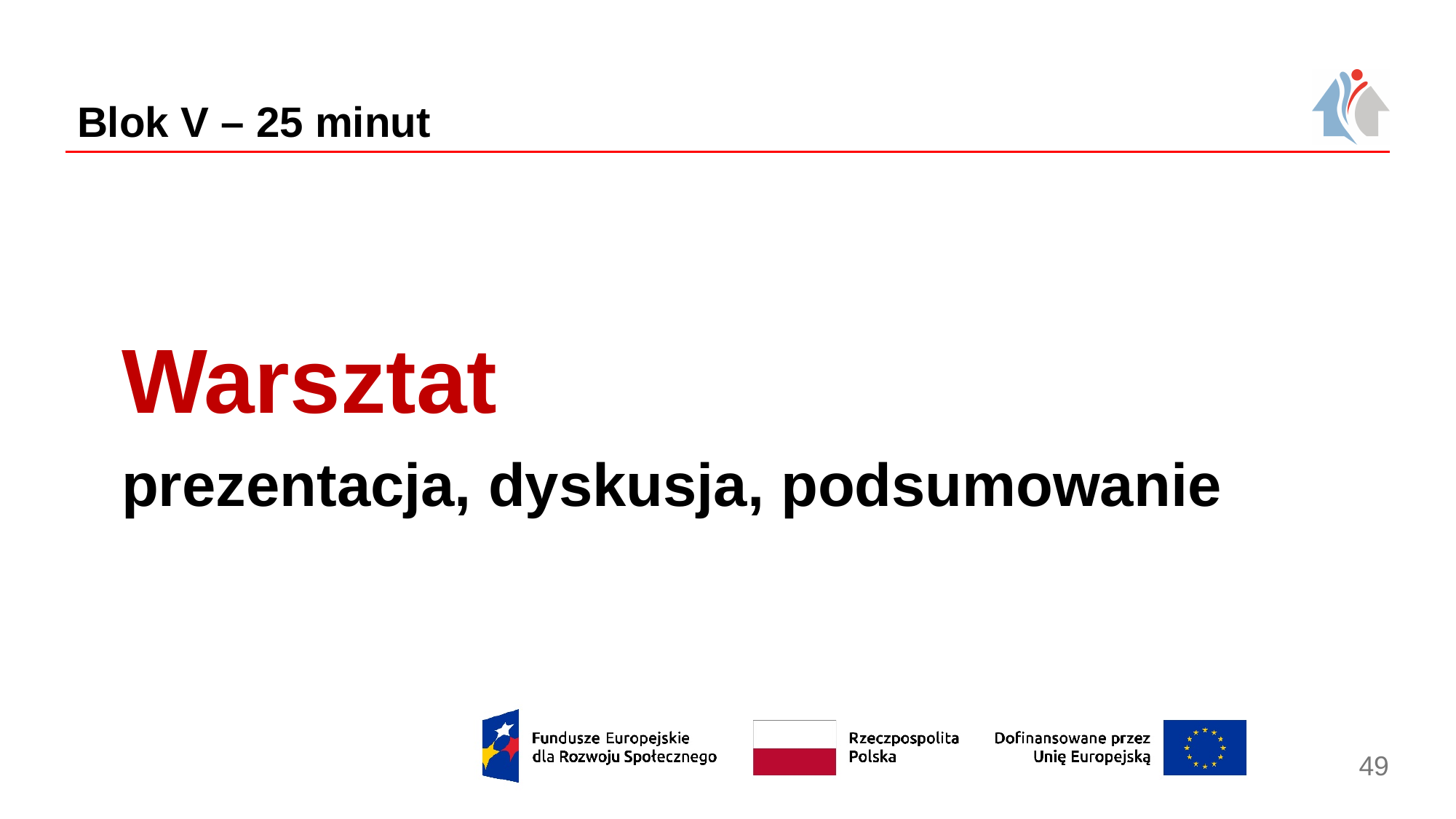

Blok V – 25 minut
# Warsztat prezentacja, dyskusja, podsumowanie
49